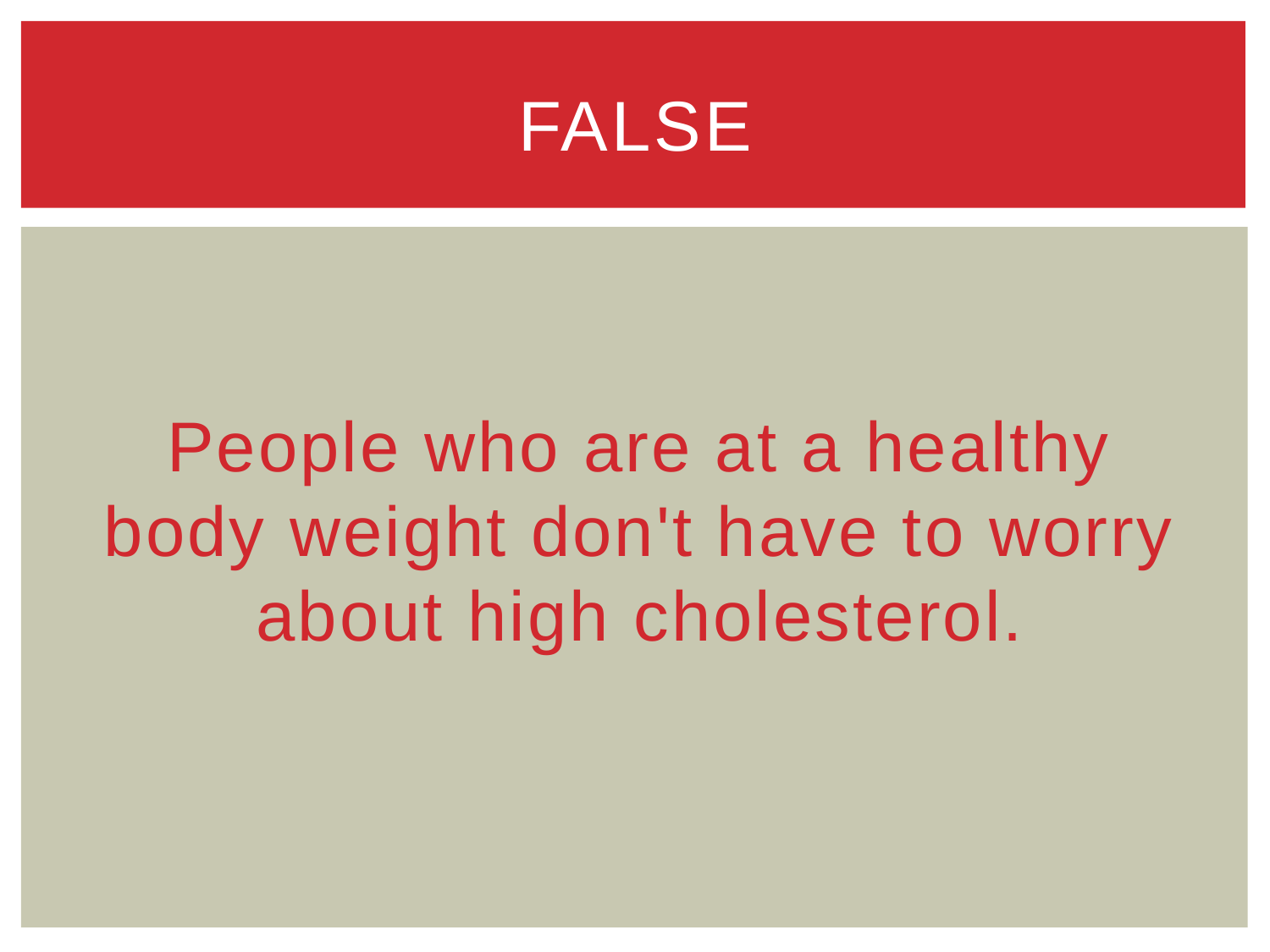

# FALSE
People who are at a healthy
body weight don't have to worry about high cholesterol.